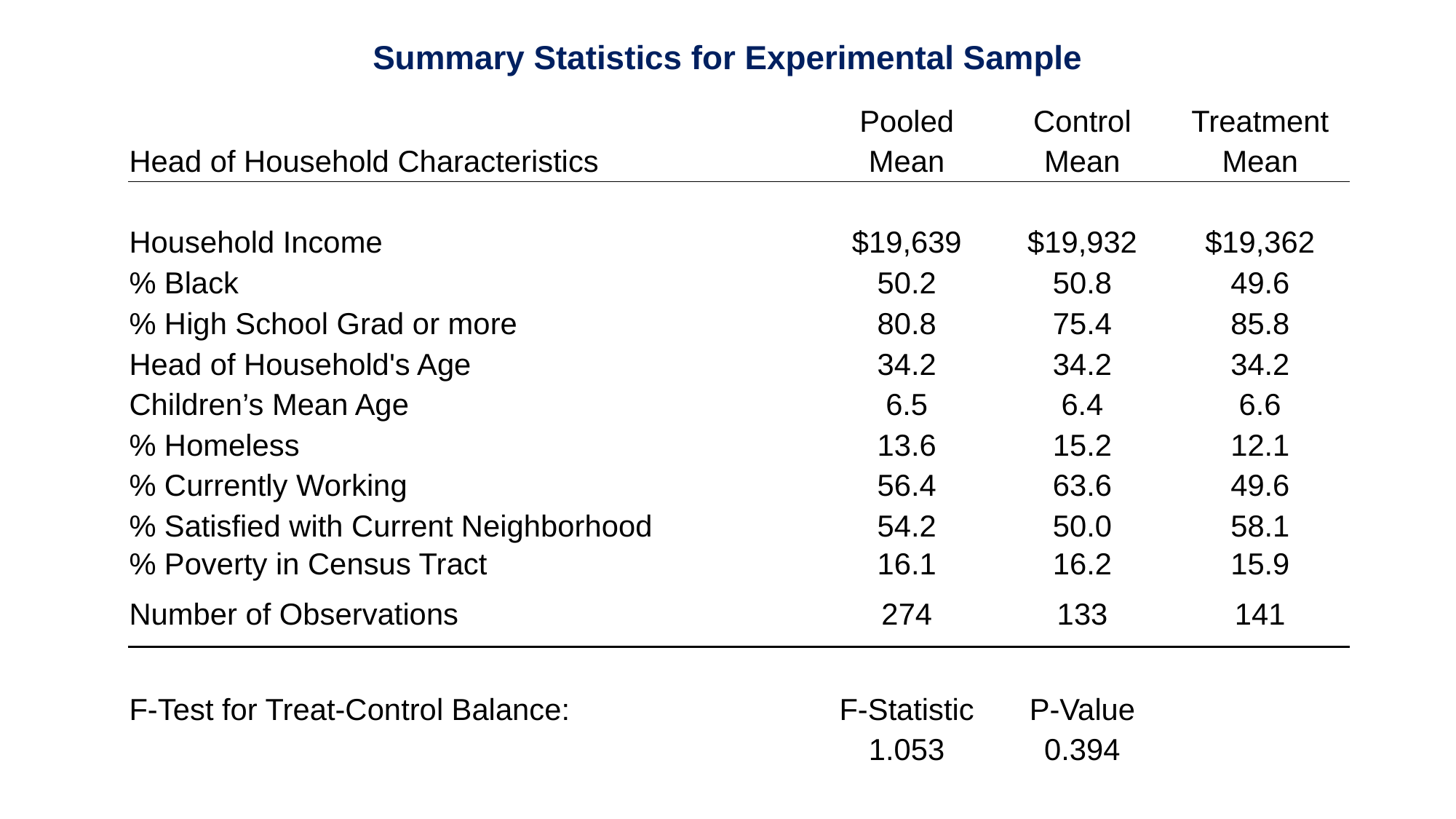

# Summary Statistics for Experimental Sample
|  | Pooled | Control | Treatment |
| --- | --- | --- | --- |
| Head of Household Characteristics | Mean | Mean | Mean |
|  |  |  |  |
| Household Income | $19,639 | $19,932 | $19,362 |
| % Black | 50.2 | 50.8 | 49.6 |
| % High School Grad or more | 80.8 | 75.4 | 85.8 |
| Head of Household's Age | 34.2 | 34.2 | 34.2 |
| Children’s Mean Age | 6.5 | 6.4 | 6.6 |
| % Homeless | 13.6 | 15.2 | 12.1 |
| % Currently Working | 56.4 | 63.6 | 49.6 |
| % Satisfied with Current Neighborhood | 54.2 | 50.0 | 58.1 |
| % Poverty in Census Tract | 16.1 | 16.2 | 15.9 |
| Number of Observations | 274 | 133 | 141 |
|  |  |  |  |
| F-Test for Treat-Control Balance: | F-Statistic | P-Value |  |
|  | 1.053 | 0.394 |  |